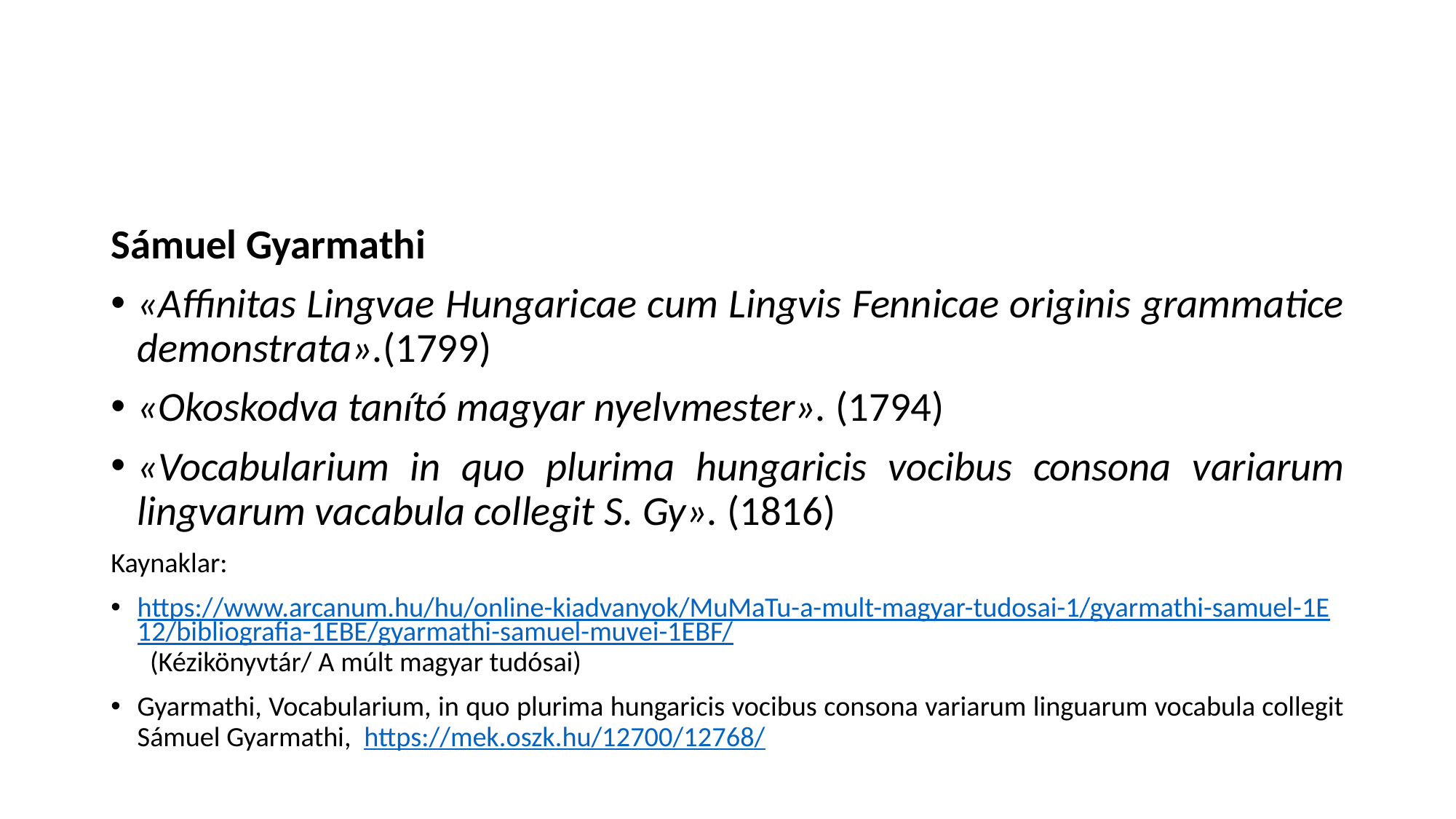

#
Sámuel Gyarmathi
«Affinitas Lingvae Hungaricae cum Lingvis Fennicae originis grammatice demonstrata».(1799)
«Okoskodva tanító magyar nyelvmester». (1794)
«Vocabularium in quo plurima hungaricis vocibus consona variarum lingvarum vacabula collegit S. Gy». (1816)
Kaynaklar:
https://www.arcanum.hu/hu/online-kiadvanyok/MuMaTu-a-mult-magyar-tudosai-1/gyarmathi-samuel-1E12/bibliografia-1EBE/gyarmathi-samuel-muvei-1EBF/  (Kézikönyvtár/ A múlt magyar tudósai)
Gyarmathi, Vocabularium, in quo plurima hungaricis vocibus consona variarum linguarum vocabula collegit Sámuel Gyarmathi,  https://mek.oszk.hu/12700/12768/